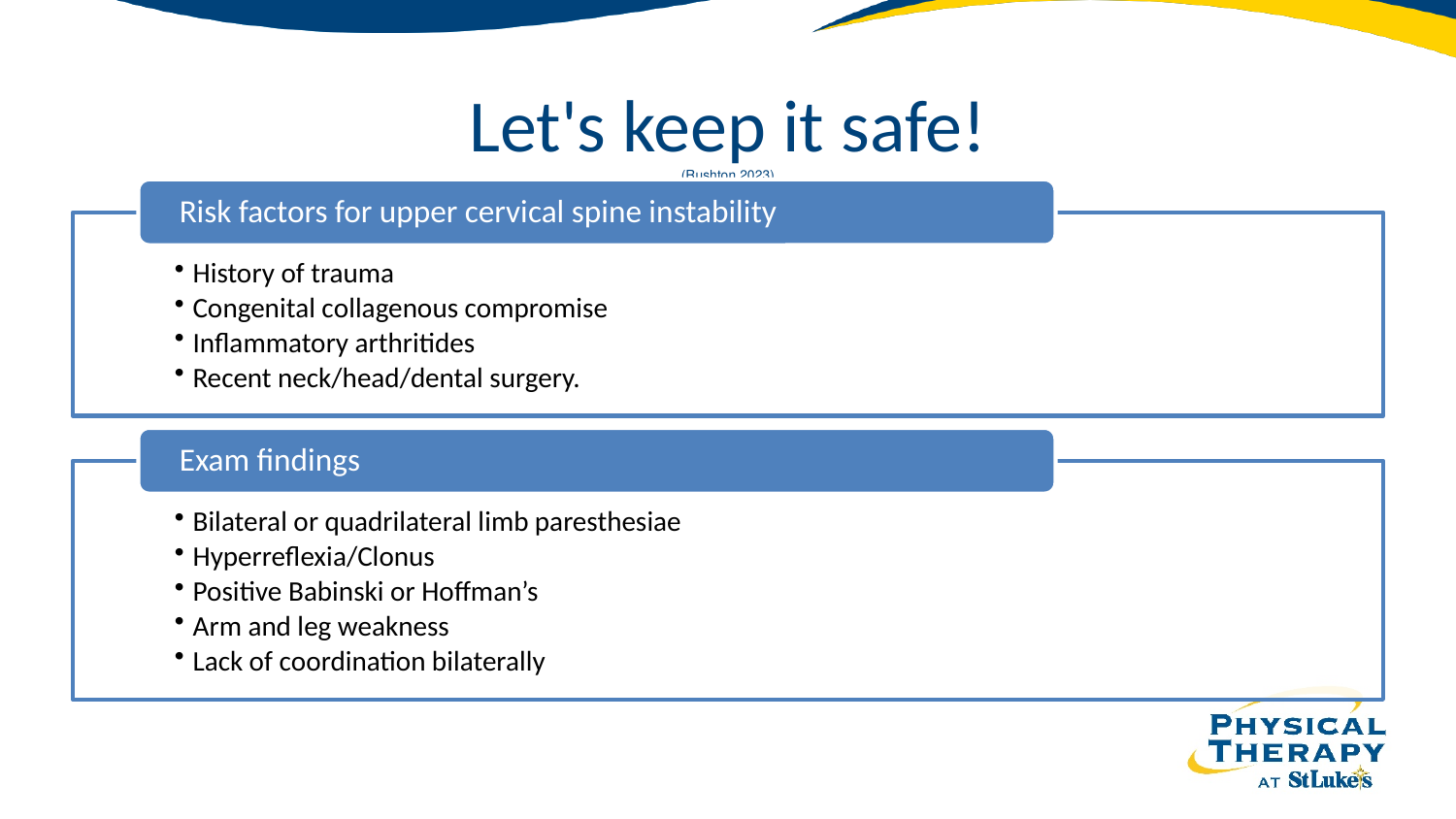

# Let's keep it safe! (Rushton 2023)
History of trauma
Congenital collagenous compromise
Inflammatory arthritides
Recent neck/head/dental surgery.
Risk factors for upper cervical spine instability
Bilateral or quadrilateral limb paresthesiae
Hyperreflexia/Clonus
Positive Babinski or Hoffman’s
Arm and leg weakness
Lack of coordination bilaterally
Exam findings